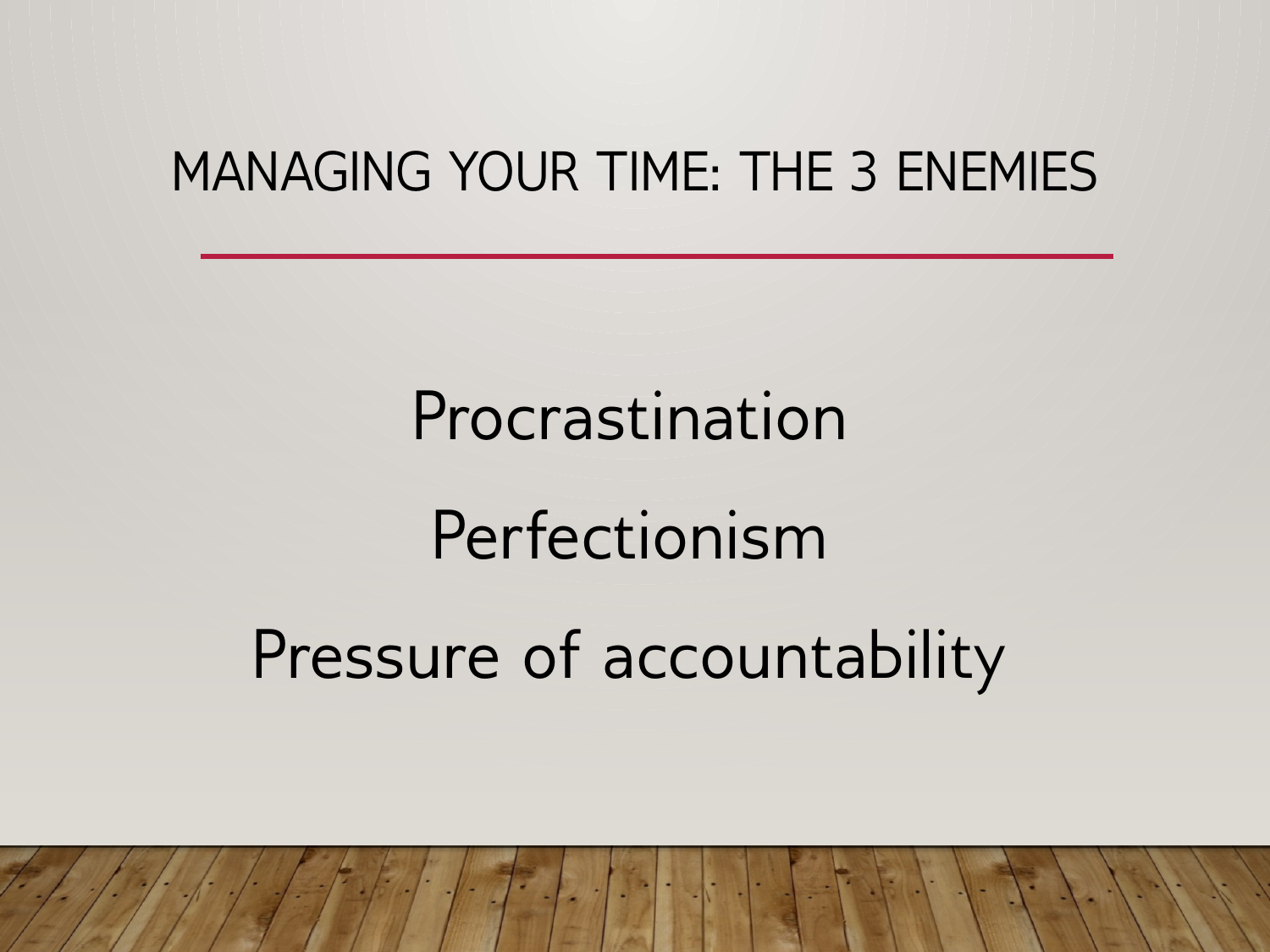

# Managing your time: the 3 enemies
Procrastination
Perfectionism
Pressure of accountability